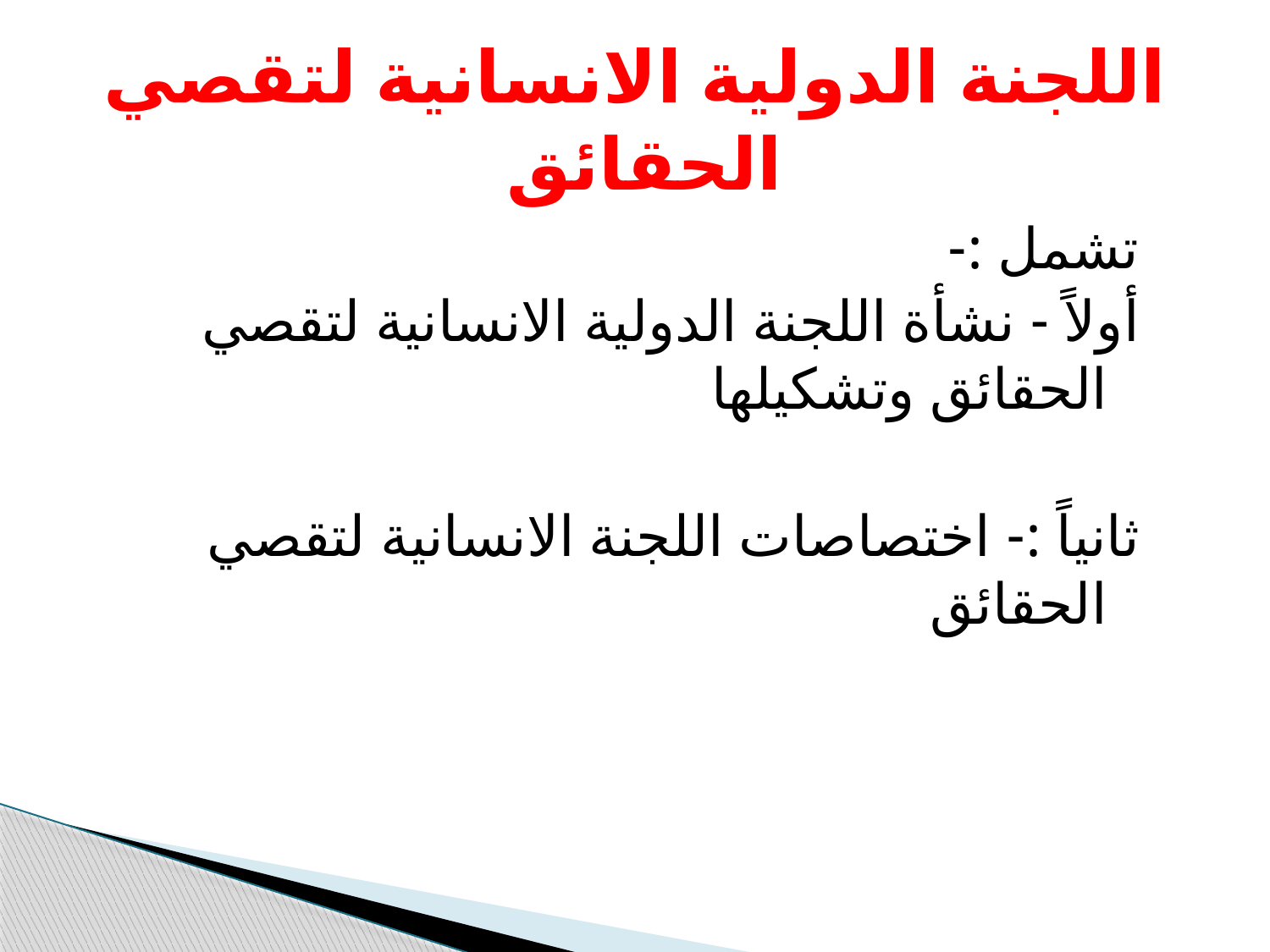

# اللجنة الدولية الانسانية لتقصي الحقائق
تشمل :-
أولاً - نشأة اللجنة الدولية الانسانية لتقصي الحقائق وتشكيلها

ثانياً :- اختصاصات اللجنة الانسانية لتقصي الحقائق